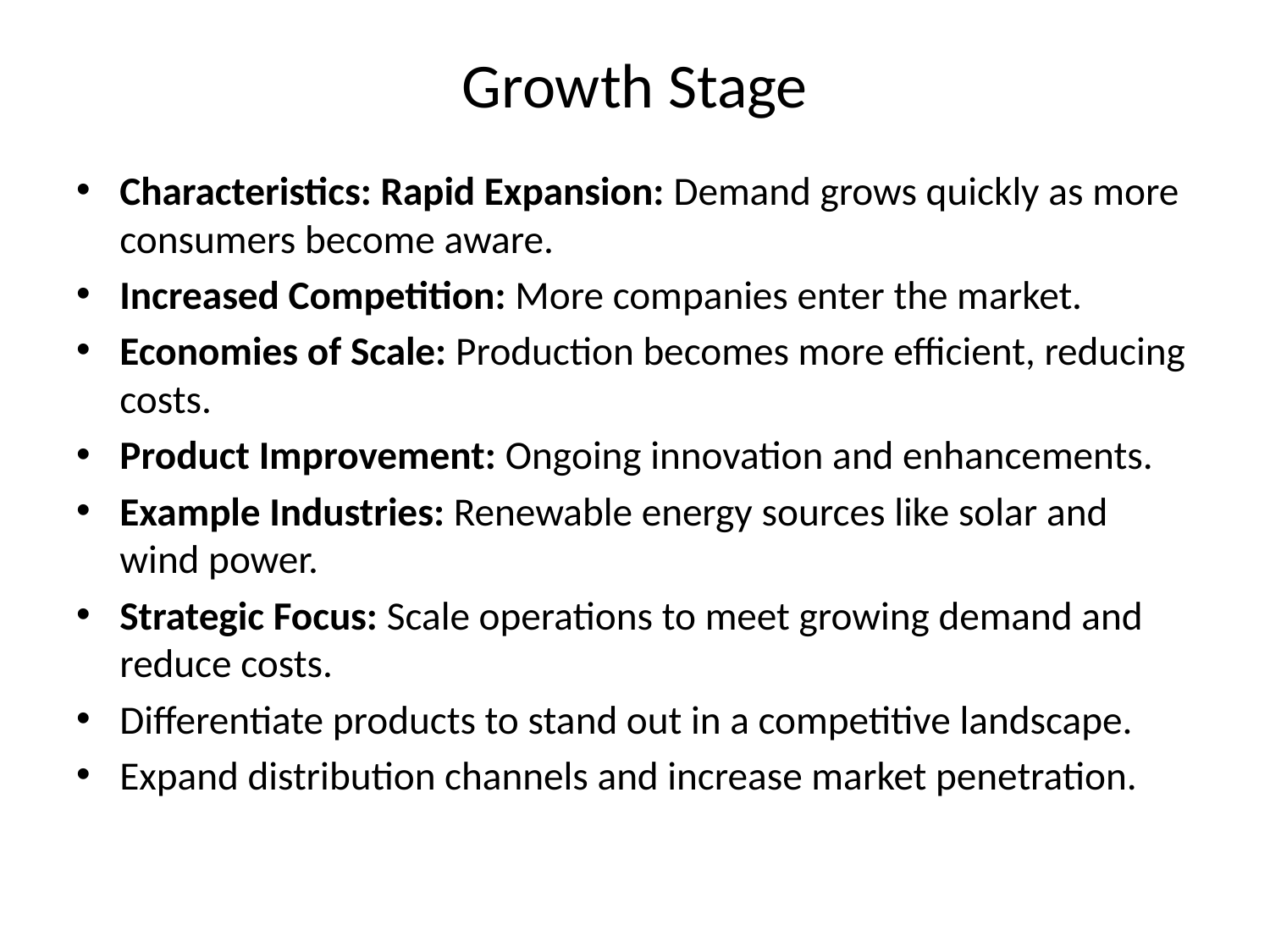

# Growth Stage
Characteristics: Rapid Expansion: Demand grows quickly as more consumers become aware.
Increased Competition: More companies enter the market.
Economies of Scale: Production becomes more efficient, reducing costs.
Product Improvement: Ongoing innovation and enhancements.
Example Industries: Renewable energy sources like solar and wind power.
Strategic Focus: Scale operations to meet growing demand and reduce costs.
Differentiate products to stand out in a competitive landscape.
Expand distribution channels and increase market penetration.